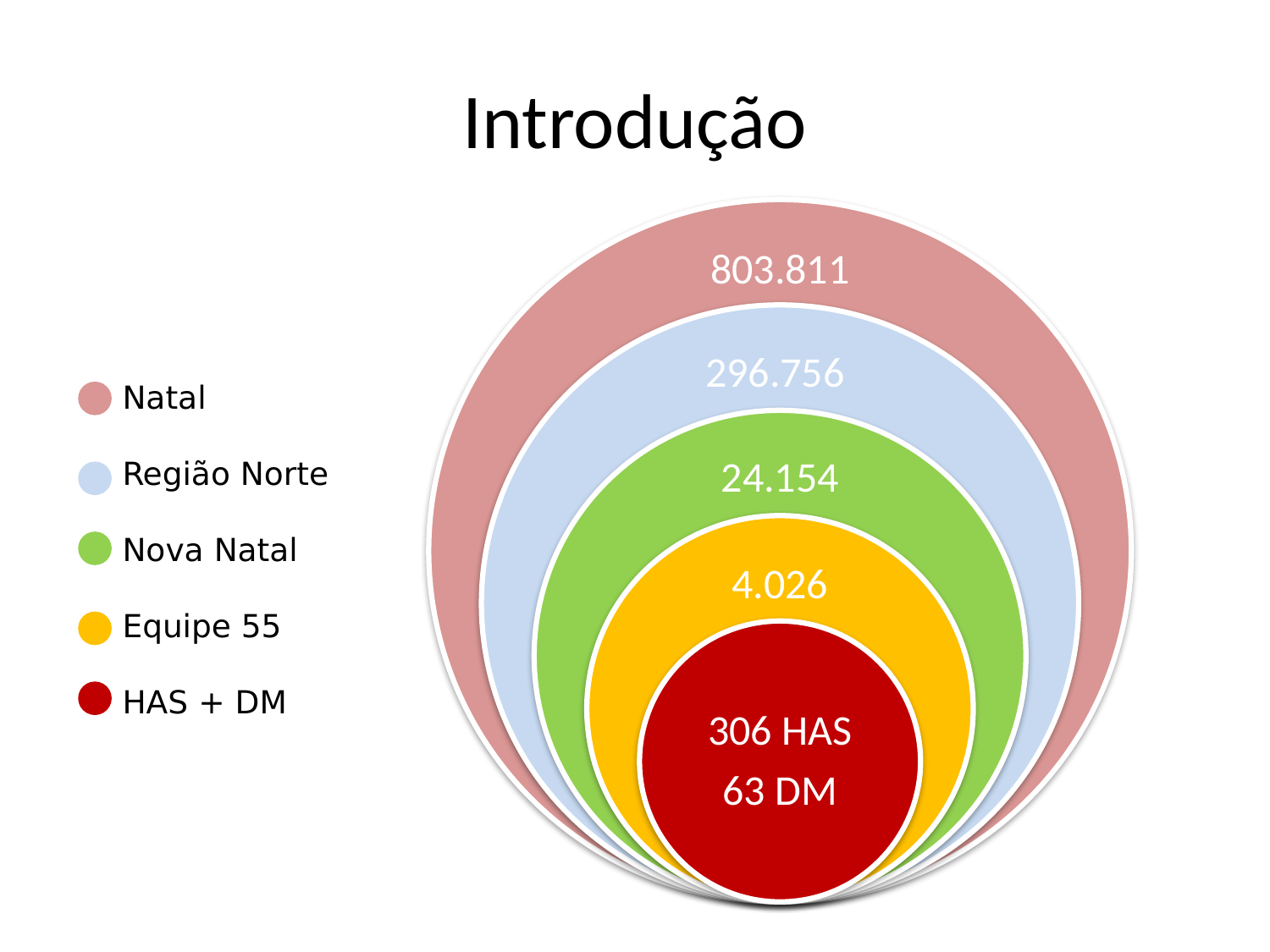

# Introdução
803.811
296.756
24.154
4.026
306 HAS
63 DM
Natal

Região Norte

Nova Natal

Equipe 55

HAS + DM